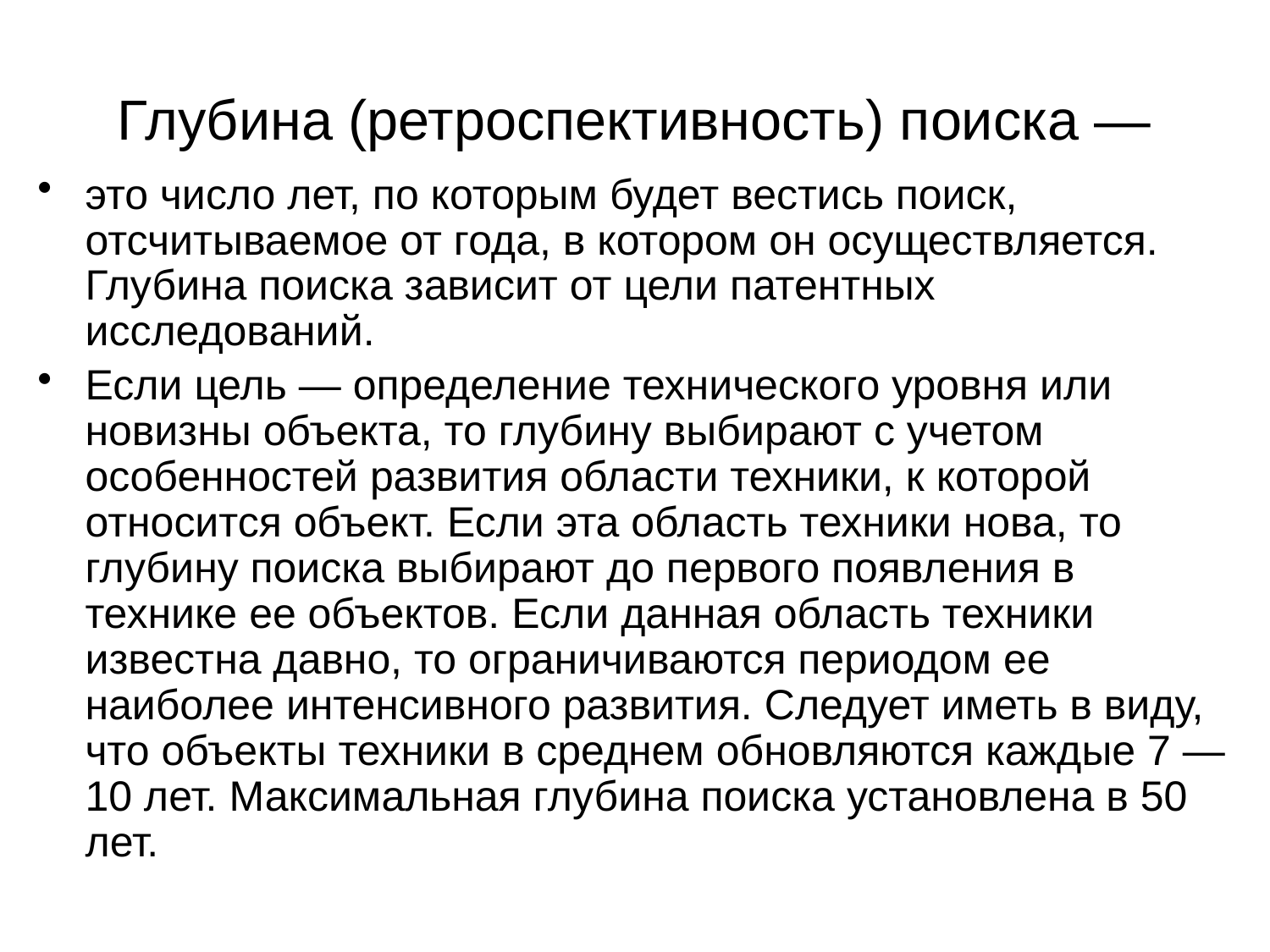

Глубина (ретроспективность) поиска —
это число лет, по которым будет вестись поиск, отсчитываемое от года, в котором он осуществляется. Глубина поиска зависит от цели патентных исследований.
Если цель — определение технического уровня или новизны объекта, то глубину выбирают с учетом особенностей развития области техники, к которой относится объект. Если эта область техники нова, то глубину поиска выбирают до первого появления в технике ее объектов. Если данная область техники известна давно, то ограничиваются периодом ее наиболее интенсивного развития. Следует иметь в виду, что объекты техники в среднем обновляются каждые 7 — 10 лет. Максимальная глубина поиска установлена в 50 лет.